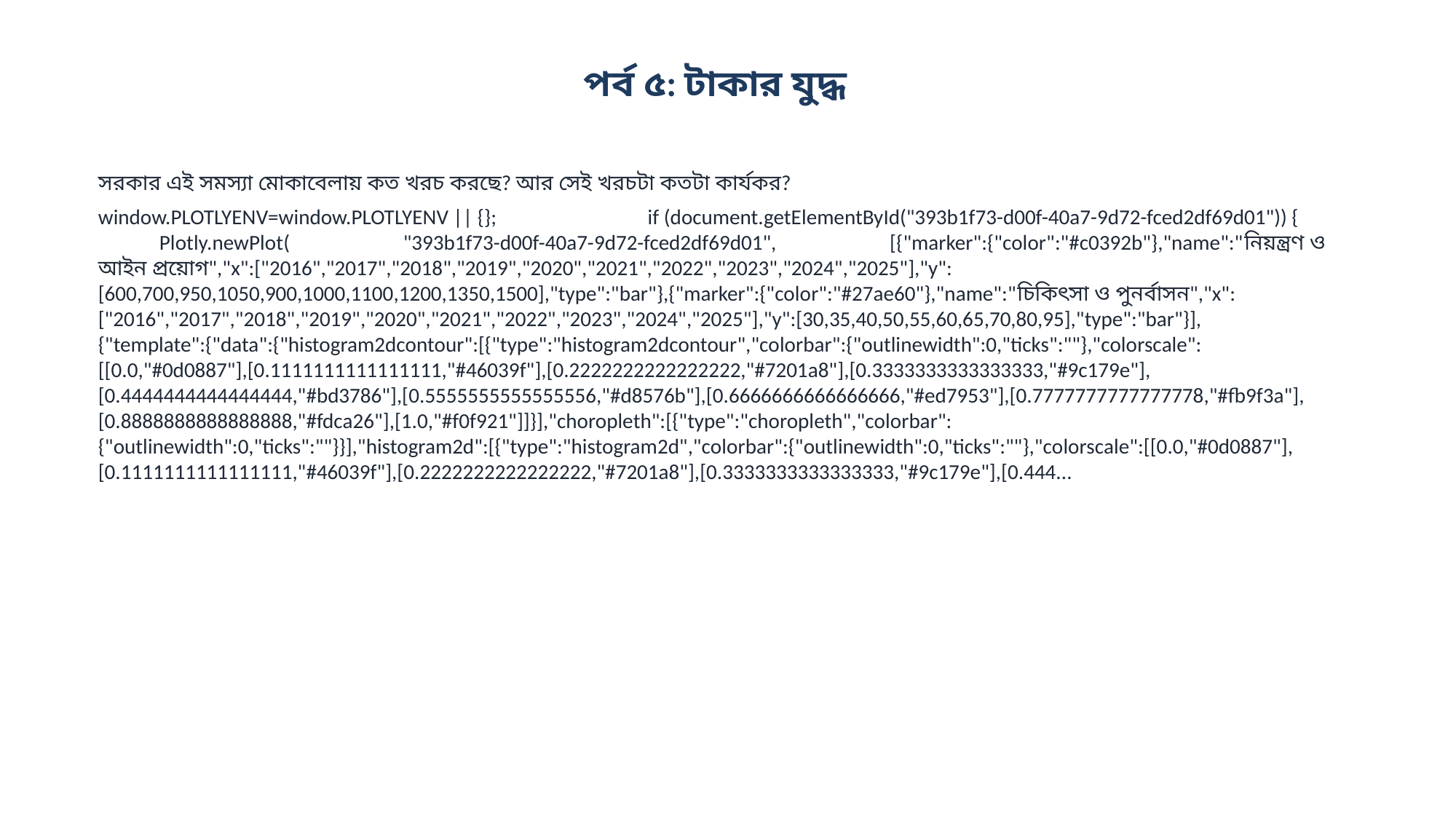

পর্ব ৫: টাকার যুদ্ধ
সরকার এই সমস্যা মোকাবেলায় কত খরচ করছে? আর সেই খরচটা কতটা কার্যকর?
window.PLOTLYENV=window.PLOTLYENV || {};                                if (document.getElementById("393b1f73-d00f-40a7-9d72-fced2df69d01")) {                    Plotly.newPlot(                        "393b1f73-d00f-40a7-9d72-fced2df69d01",                        [{"marker":{"color":"#c0392b"},"name":"নিয়ন্ত্রণ ও আইন প্রয়োগ","x":["2016","2017","2018","2019","2020","2021","2022","2023","2024","2025"],"y":[600,700,950,1050,900,1000,1100,1200,1350,1500],"type":"bar"},{"marker":{"color":"#27ae60"},"name":"চিকিৎসা ও পুনর্বাসন","x":["2016","2017","2018","2019","2020","2021","2022","2023","2024","2025"],"y":[30,35,40,50,55,60,65,70,80,95],"type":"bar"}],                        {"template":{"data":{"histogram2dcontour":[{"type":"histogram2dcontour","colorbar":{"outlinewidth":0,"ticks":""},"colorscale":[[0.0,"#0d0887"],[0.1111111111111111,"#46039f"],[0.2222222222222222,"#7201a8"],[0.3333333333333333,"#9c179e"],[0.4444444444444444,"#bd3786"],[0.5555555555555556,"#d8576b"],[0.6666666666666666,"#ed7953"],[0.7777777777777778,"#fb9f3a"],[0.8888888888888888,"#fdca26"],[1.0,"#f0f921"]]}],"choropleth":[{"type":"choropleth","colorbar":{"outlinewidth":0,"ticks":""}}],"histogram2d":[{"type":"histogram2d","colorbar":{"outlinewidth":0,"ticks":""},"colorscale":[[0.0,"#0d0887"],[0.1111111111111111,"#46039f"],[0.2222222222222222,"#7201a8"],[0.3333333333333333,"#9c179e"],[0.444...